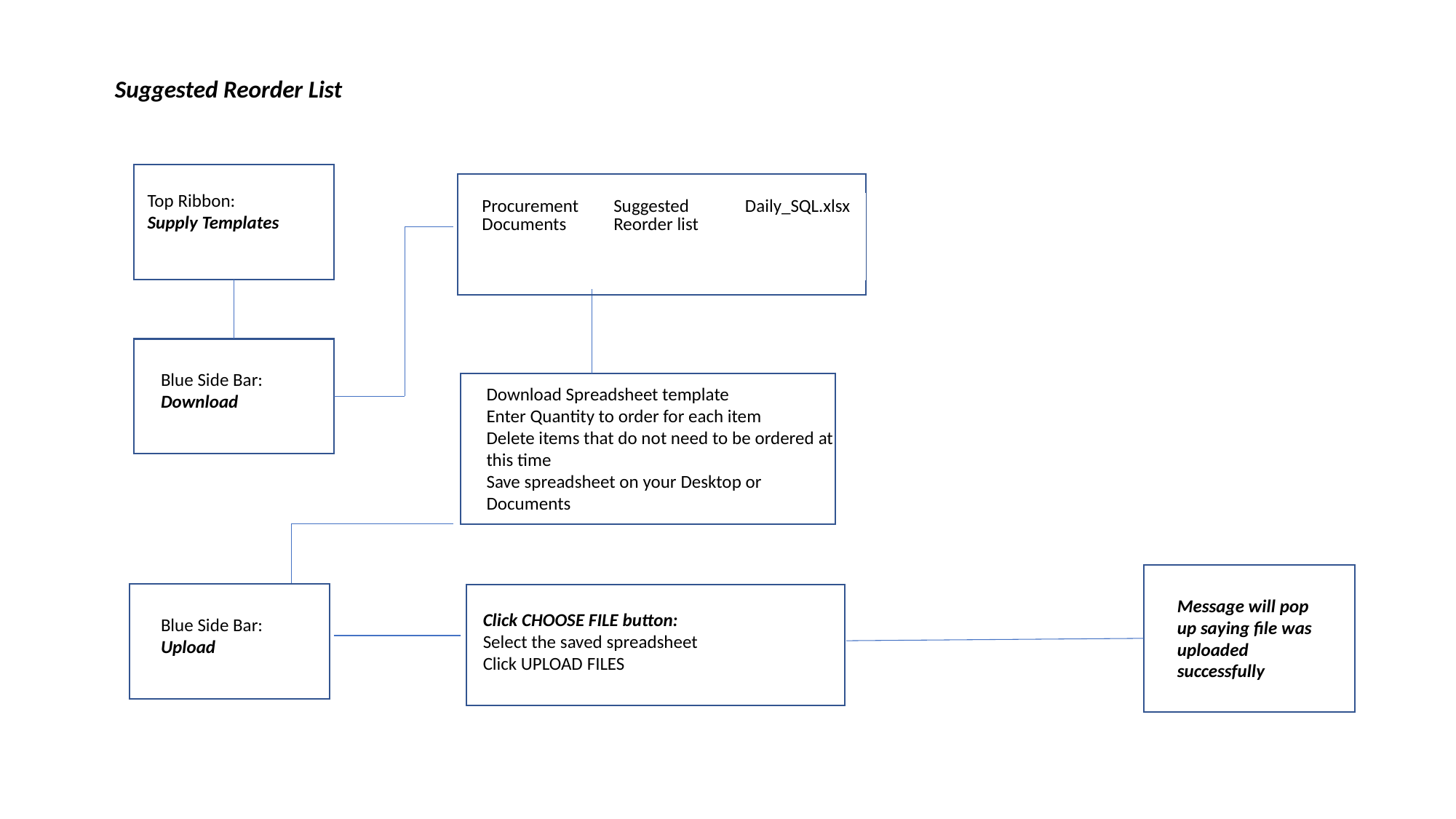

Suggested Reorder List

Top Ribbon:
Supply Templates

| Procurement Documents | Suggested Reorder list | Daily\_SQL.xlsx |
| --- | --- | --- |

Blue Side Bar:
Download

Download Spreadsheet template
Enter Quantity to order for each item
Delete items that do not need to be ordered at this time
Save spreadsheet on your Desktop or Documents

Message will pop up saying file was uploaded successfully
Click CHOOSE FILE button:
Select the saved spreadsheet
Click UPLOAD FILES
Blue Side Bar:
Upload